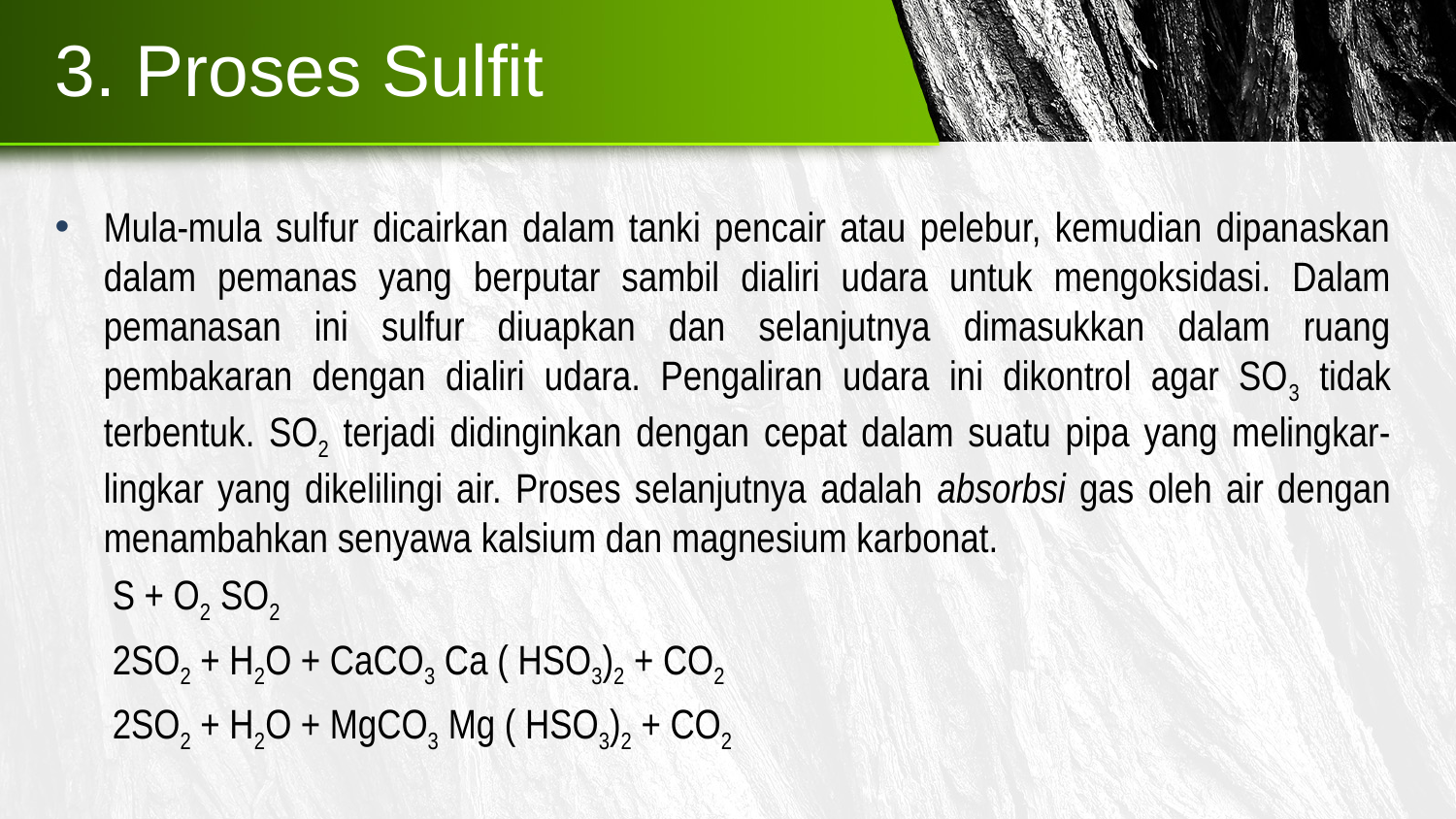

3. Proses Sulfit
Mula-mula sulfur dicairkan dalam tanki pencair atau pelebur, kemudian dipanaskan dalam pemanas yang berputar sambil dialiri udara untuk mengoksidasi. Dalam pemanasan ini sulfur diuapkan dan selanjutnya dimasukkan dalam ruang pembakaran dengan dialiri udara. Pengaliran udara ini dikontrol agar SO3 tidak terbentuk. SO2 terjadi didinginkan dengan cepat dalam suatu pipa yang melingkar-lingkar yang dikelilingi air. Proses selanjutnya adalah absorbsi gas oleh air dengan menambahkan senyawa kalsium dan magnesium karbonat.
S + O2 SO2
2SO2 + H2O + CaCO3 Ca ( HSO3)2 + CO2
2SO2 + H2O + MgCO3 Mg ( HSO3)2 + CO2